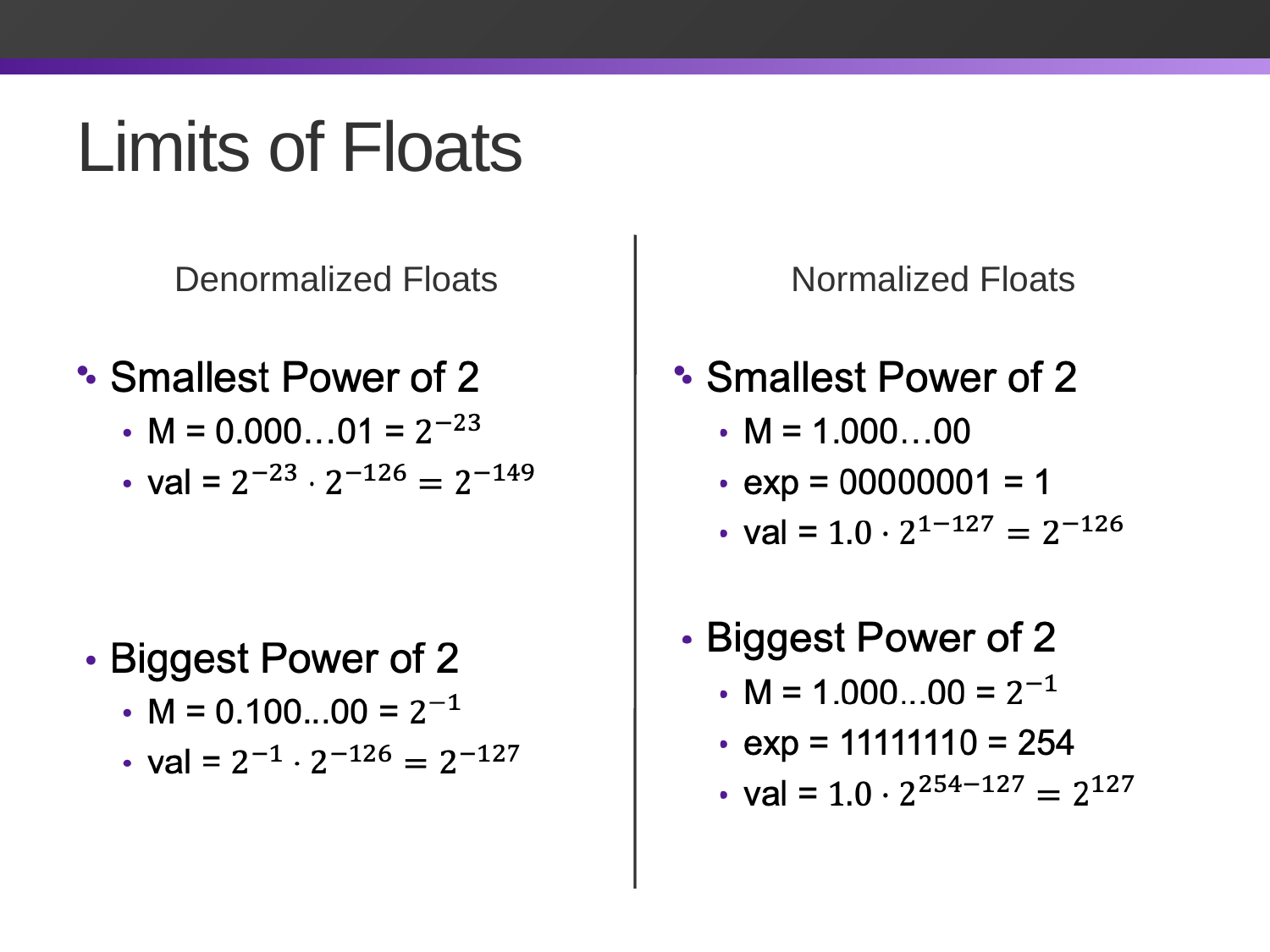

# Limits of Floats
Denormalized Floats
Normalized Floats